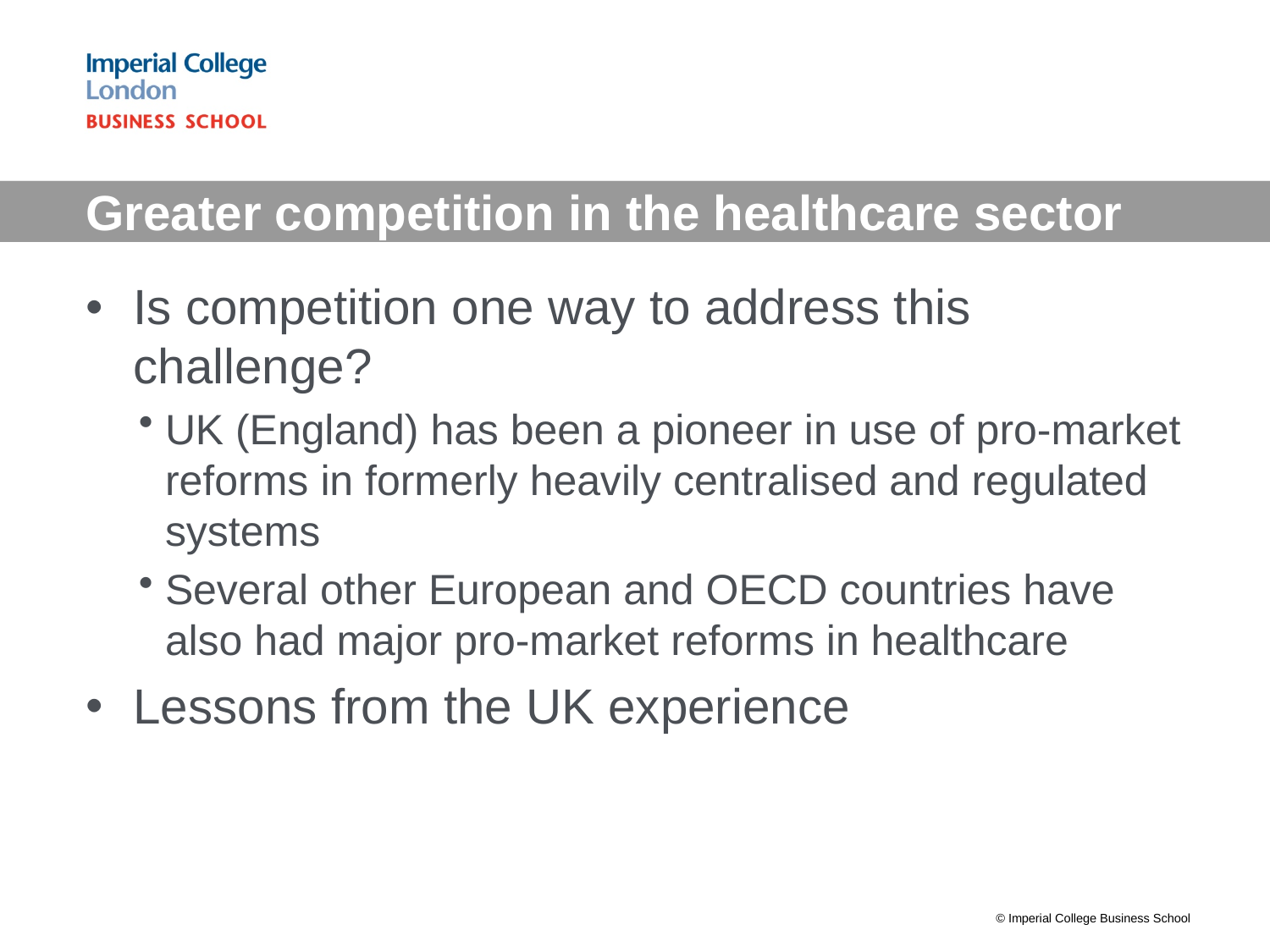

# Greater competition in the healthcare sector
Is competition one way to address this challenge?
UK (England) has been a pioneer in use of pro-market reforms in formerly heavily centralised and regulated systems
Several other European and OECD countries have also had major pro-market reforms in healthcare
Lessons from the UK experience

© Imperial College Business School